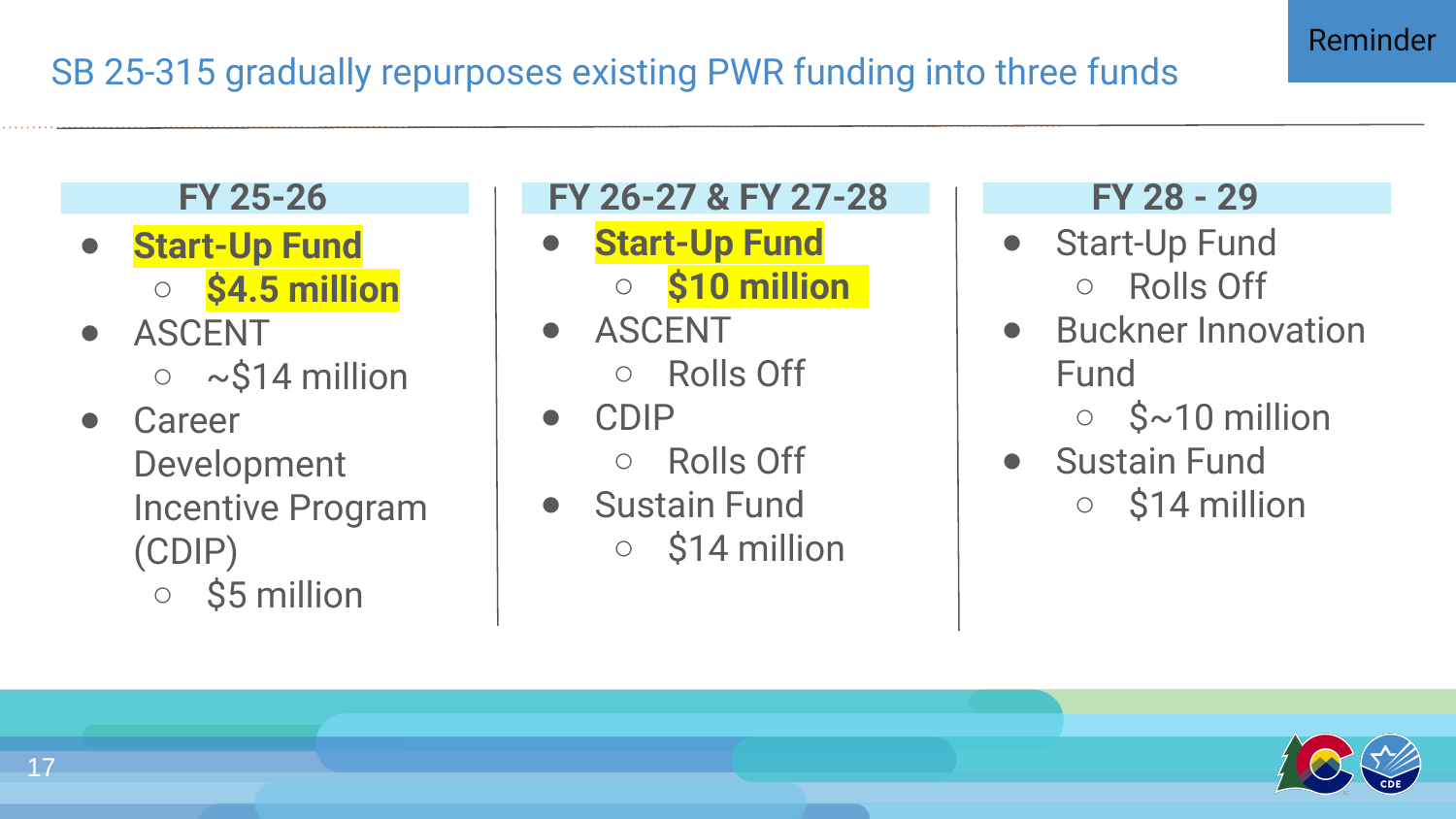

Reminder
SB 25-315 gradually repurposes existing PWR funding into three funds
FY 25-26
FY 26-27 & FY 27-28
FY 28 - 29
Start-Up Fund
$10 million
ASCENT
Rolls Off
CDIP
Rolls Off
Sustain Fund
$14 million
Start-Up Fund
Rolls Off
Buckner Innovation Fund
$~10 million
Sustain Fund
$14 million
Start-Up Fund
$4.5 million
ASCENT
~$14 million
Career Development Incentive Program (CDIP)
$5 million